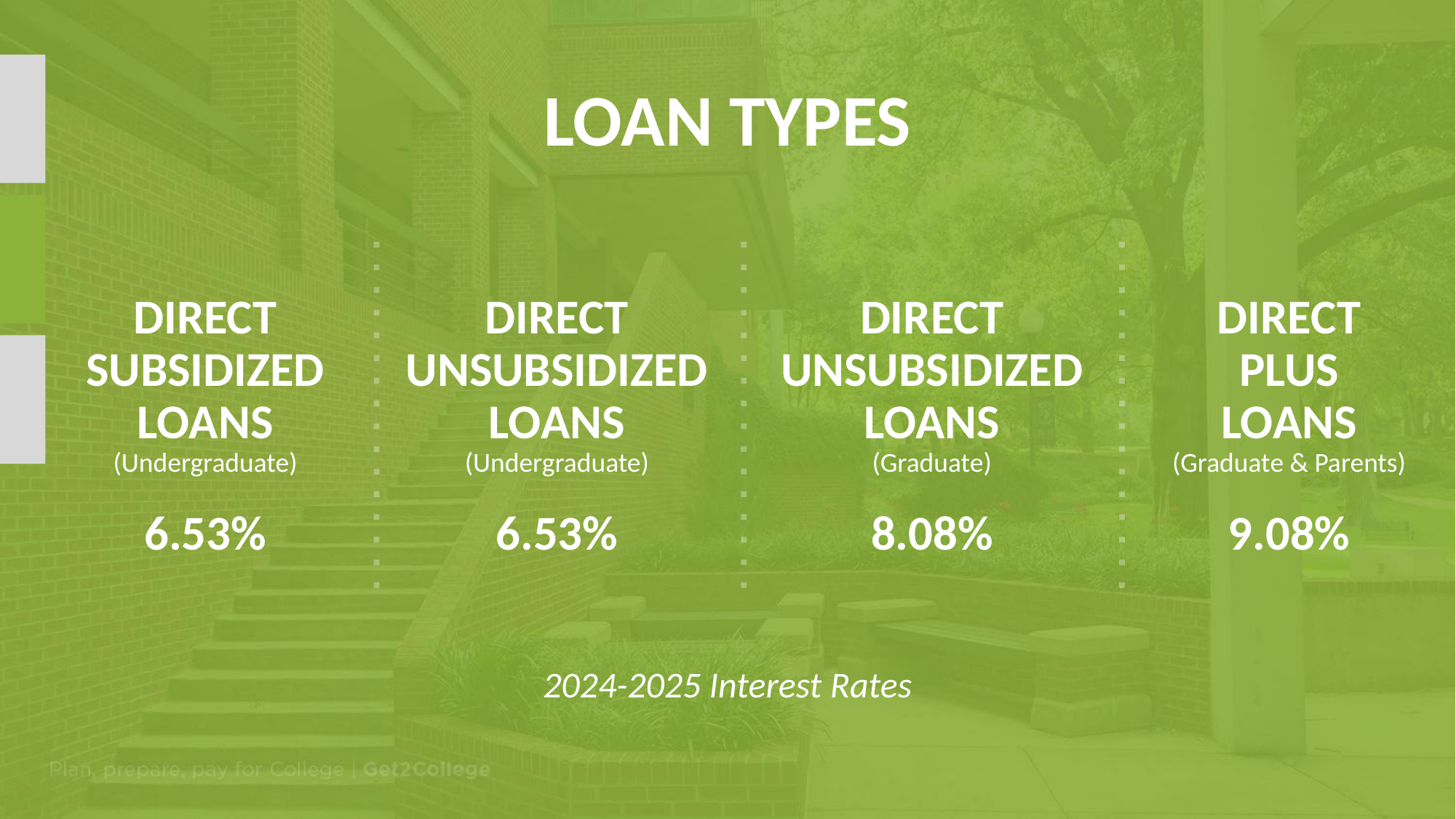

LOAN TYPES

DIRECT
SUBSIDIZED
LOANS
(Undergraduate)

6.53%
DIRECT
UNSUBSIDIZED
LOANS
(Undergraduate)

6.53%
DIRECT
UNSUBSIDIZED
LOANS
(Graduate)

8.08%
DIRECT
PLUS
LOANS
(Graduate & Parents)

9.08%

2024-2025 Interest Rates